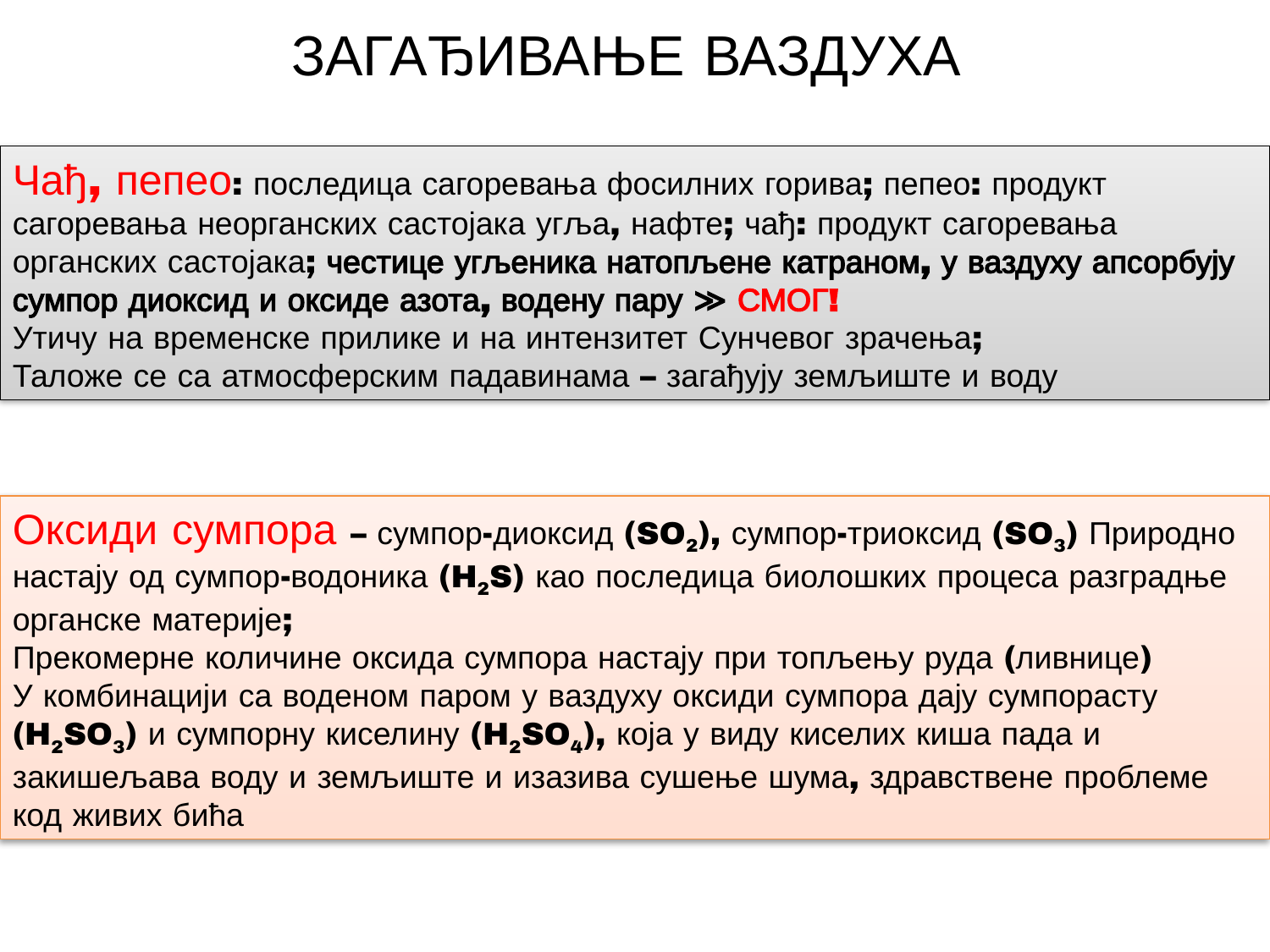

# ЗАГАЂИВАЊЕ ВАЗДУХА
Чађ, пепео: последица сагоревања фосилних горива; пепео: продукт сагоревања неорганских састојака угља, нафте; чађ: продукт сагоревања органских састојака; честице угљеника натопљене катраном, у ваздуху апсорбују сумпор диоксид и оксиде азота, водену пару ≫ СМОГ!
Утичу на временске прилике и на интензитет Сунчевог зрачења;
Таложе се са атмосферским падавинама – загађују земљиште и воду
Оксиди сумпора – сумпор-диоксид (SO2), сумпор-триоксид (SO3) Природно настају од сумпор-водоника (H2S) као последица биолошких процеса разградње органске материје;
Прекомерне количине оксида сумпора настају при топљењу руда (ливнице)
У комбинацији са воденом паром у ваздуху оксиди сумпора дају сумпорасту (H2SO3) и сумпорну киселину (H2SO4), која у виду киселих киша пада и закишељава воду и земљиште и изазива сушење шума, здравствене проблеме код живих бића